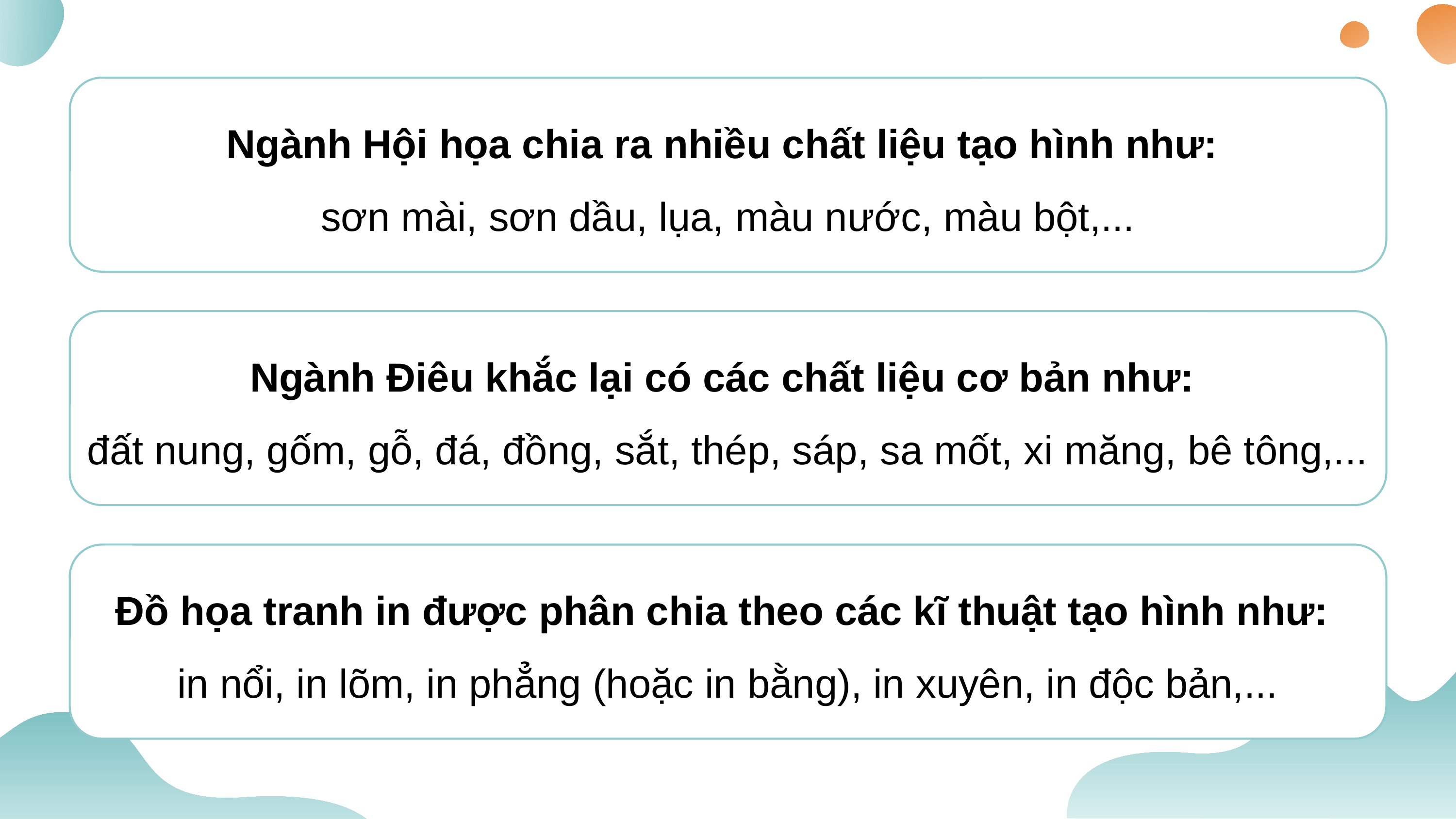

Ngành Hội họa chia ra nhiều chất liệu tạo hình như:
sơn mài, sơn dầu, lụa, màu nước, màu bột,...
Ngành Điêu khắc lại có các chất liệu cơ bản như:
đất nung, gốm, gỗ, đá, đồng, sắt, thép, sáp, sa mốt, xi măng, bê tông,...
Đồ họa tranh in được phân chia theo các kĩ thuật tạo hình như:
in nổi, in lõm, in phẳng (hoặc in bằng), in xuyên, in độc bản,...